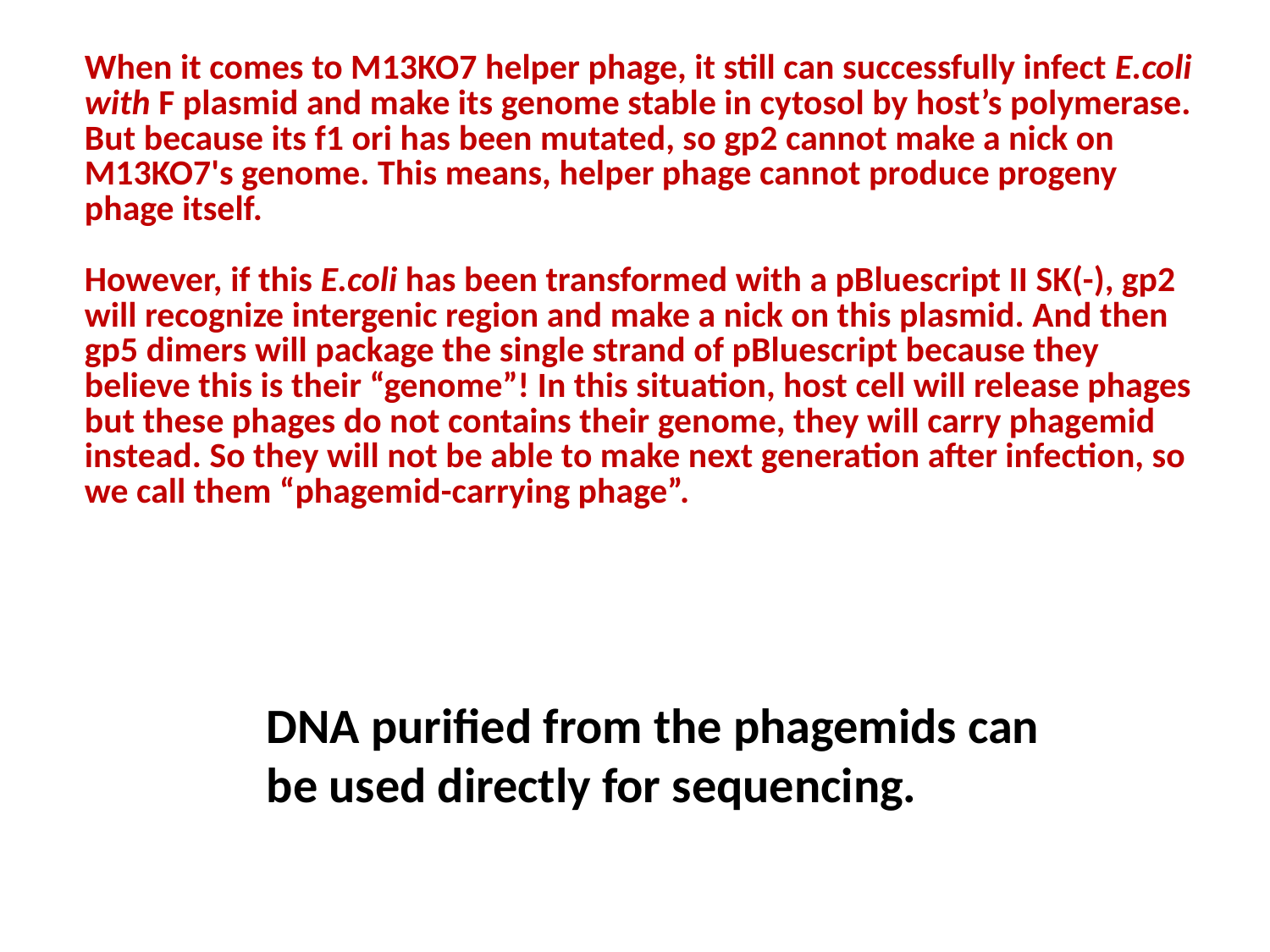

| When it comes to M13KO7 helper phage, it still can successfully infect E.coli with F plasmid and make its genome stable in cytosol by host’s polymerase. But because its f1 ori has been mutated, so gp2 cannot make a nick on M13KO7's genome. This means, helper phage cannot produce progeny phage itself. However, if this E.coli has been transformed with a pBluescript II SK(-), gp2 will recognize intergenic region and make a nick on this plasmid. And then gp5 dimers will package the single strand of pBluescript because they believe this is their “genome”! In this situation, host cell will release phages but these phages do not contains their genome, they will carry phagemid instead. So they will not be able to make next generation after infection, so we call them “phagemid-carrying phage”. |
| --- |
DNA purified from the phagemids can
be used directly for sequencing.